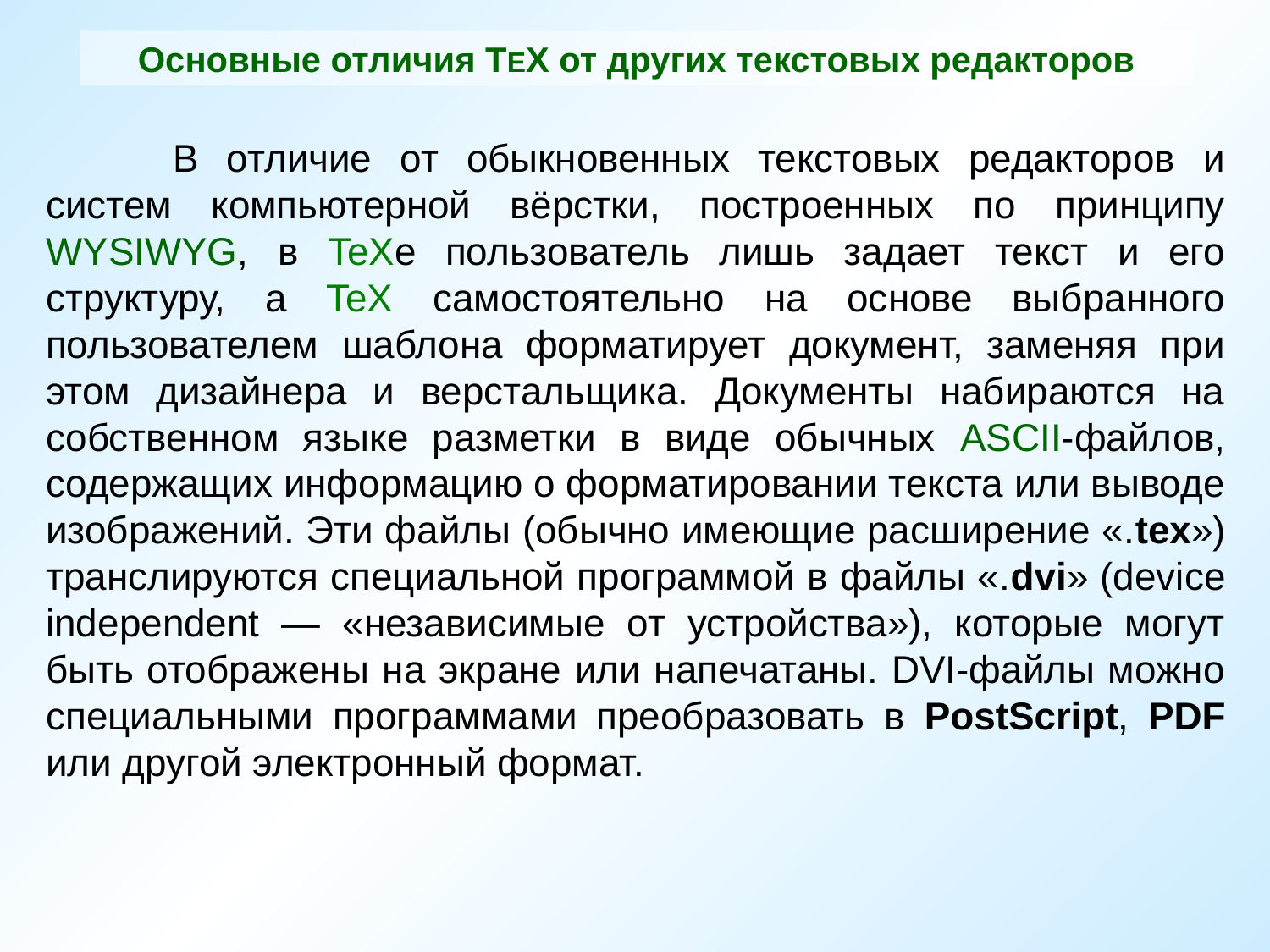

Основные отличия ТЕX от других текстовых редакторов
	В отличие от обыкновенных текстовых редакторов и систем компьютерной вёрстки, построенных по принципу WYSIWYG, в TeXе пользователь лишь задает текст и его структуру, а TeX самостоятельно на основе выбранного пользователем шаблона форматирует документ, заменяя при этом дизайнера и верстальщика. Документы набираются на собственном языке разметки в виде обычных ASCII-файлов, содержащих информацию о форматировании текста или выводе изображений. Эти файлы (обычно имеющие расширение «.tex») транслируются специальной программой в файлы «.dvi» (device independent — «независимые от устройства»), которые могут быть отображены на экране или напечатаны. DVI-файлы можно специальными программами преобразовать в PostScript, PDF или другой электронный формат.